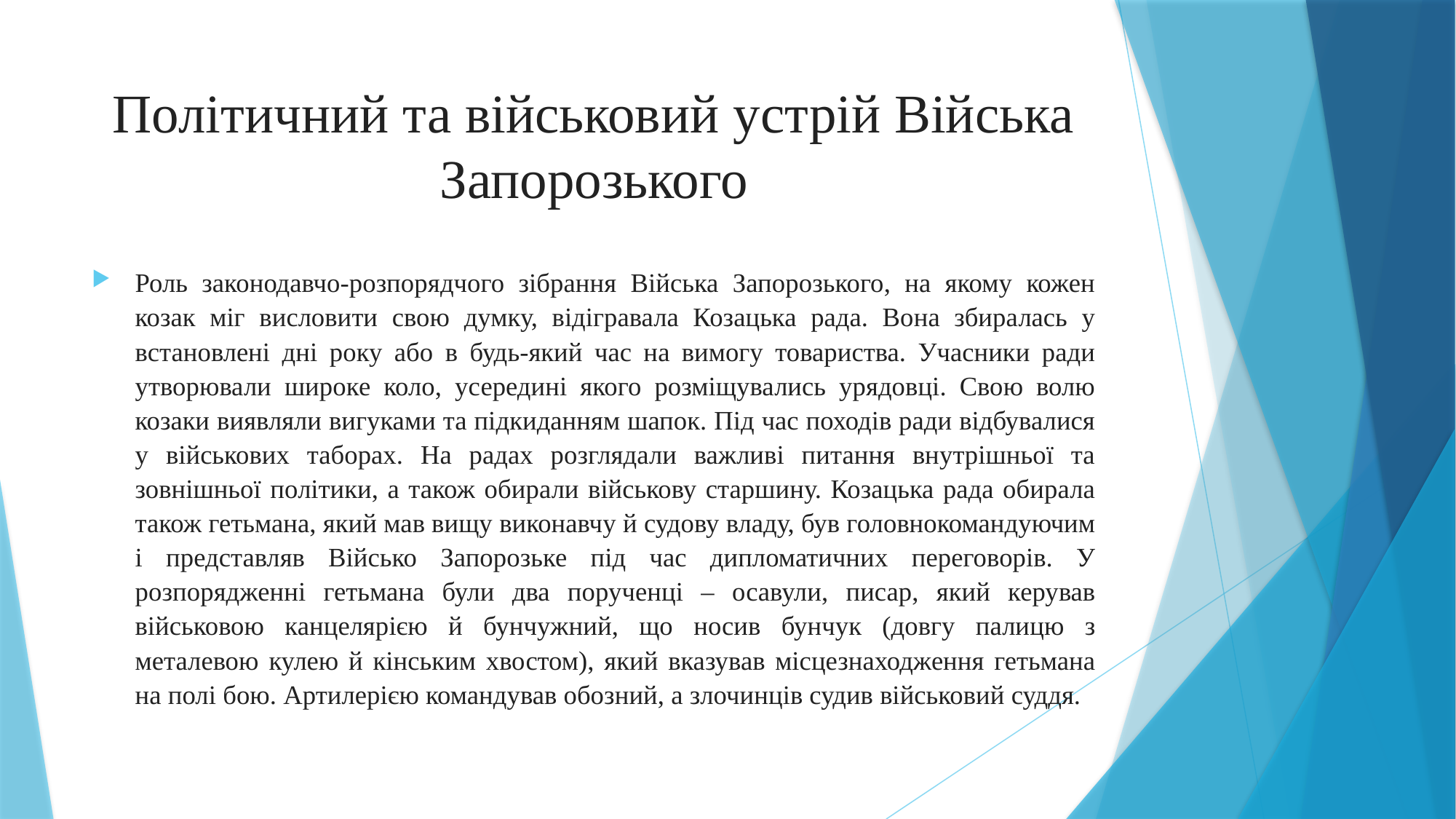

# Політичний та військовий устрій Війська Запорозького
Роль законодавчо-розпорядчого зібрання Війська Запорозького, на якому кожен козак міг висловити свою думку, відігравала Козацька рада. Вона збиралась у встановлені дні року або в будь-який час на вимогу товариства. Учасники ради утворювали широке коло, усередині якого розміщувались урядовці. Свою волю козаки виявляли вигуками та підкиданням шапок. Під час походів ради відбувалися у військових таборах. На радах розглядали важливі питання внутрішньої та зовнішньої політики, а також обирали військову старшину. Козацька рада обирала також гетьмана, який мав вищу виконавчу й судову владу, був головнокомандуючим і представляв Військо Запорозьке під час дипломатичних переговорів. У розпорядженні гетьмана були два порученці – осавули, писар, який керував військовою канцелярією й бунчужний, що носив бунчук (довгу палицю з металевою кулею й кінським хвостом), який вказував місцезнаходження гетьмана на полі бою. Артилерією командував обозний, а злочинців судив військовий суддя.